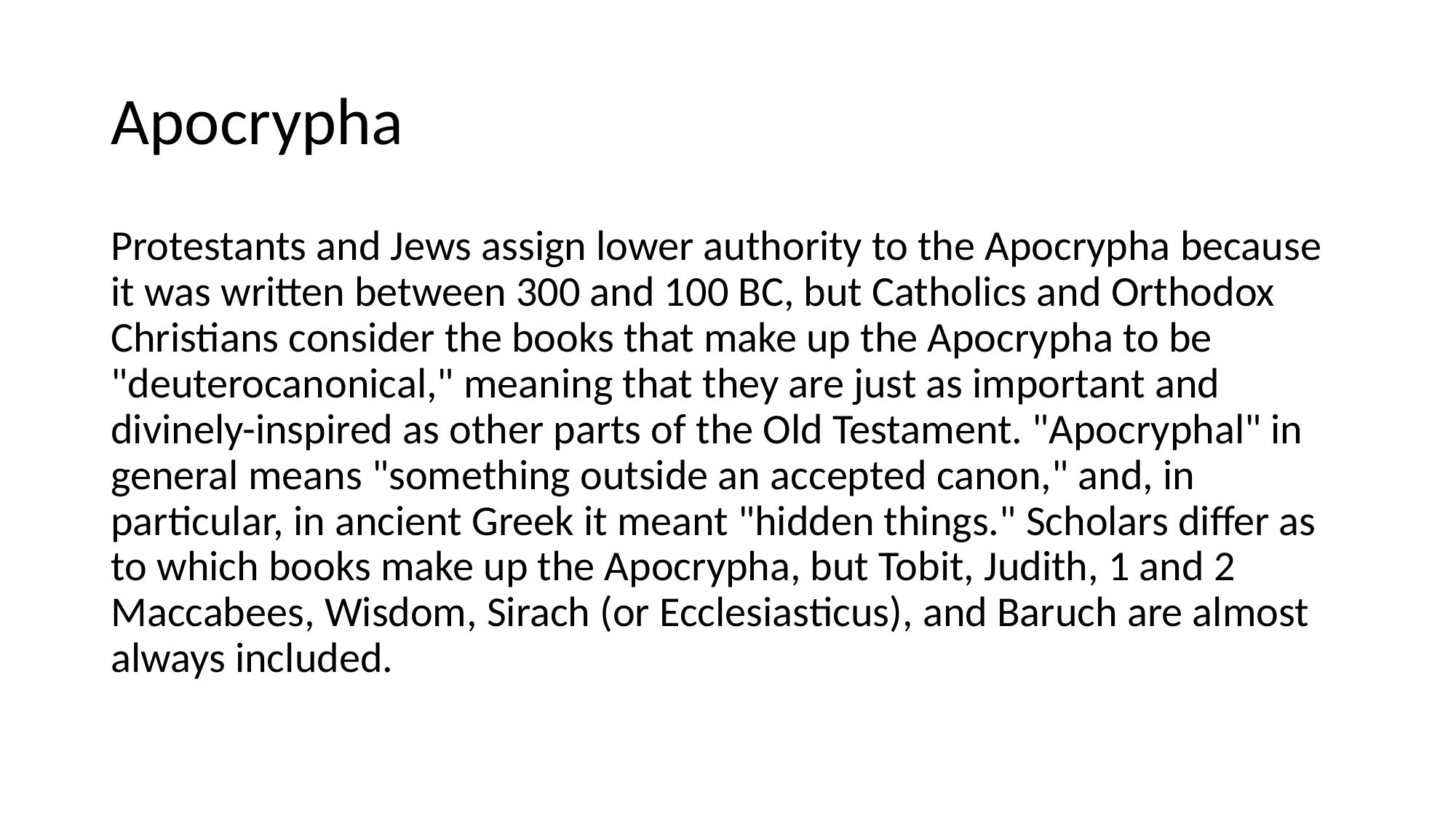

# Apocrypha
Protestants and Jews assign lower authority to the Apocrypha because it was written between 300 and 100 BC, but Catholics and Orthodox Christians consider the books that make up the Apocrypha to be "deuterocanonical," meaning that they are just as important and divinely-inspired as other parts of the Old Testament. "Apocryphal" in general means "something outside an accepted canon," and, in particular, in ancient Greek it meant "hidden things." Scholars differ as to which books make up the Apocrypha, but Tobit, Judith, 1 and 2 Maccabees, Wisdom, Sirach (or Ecclesiasticus), and Baruch are almost always included.